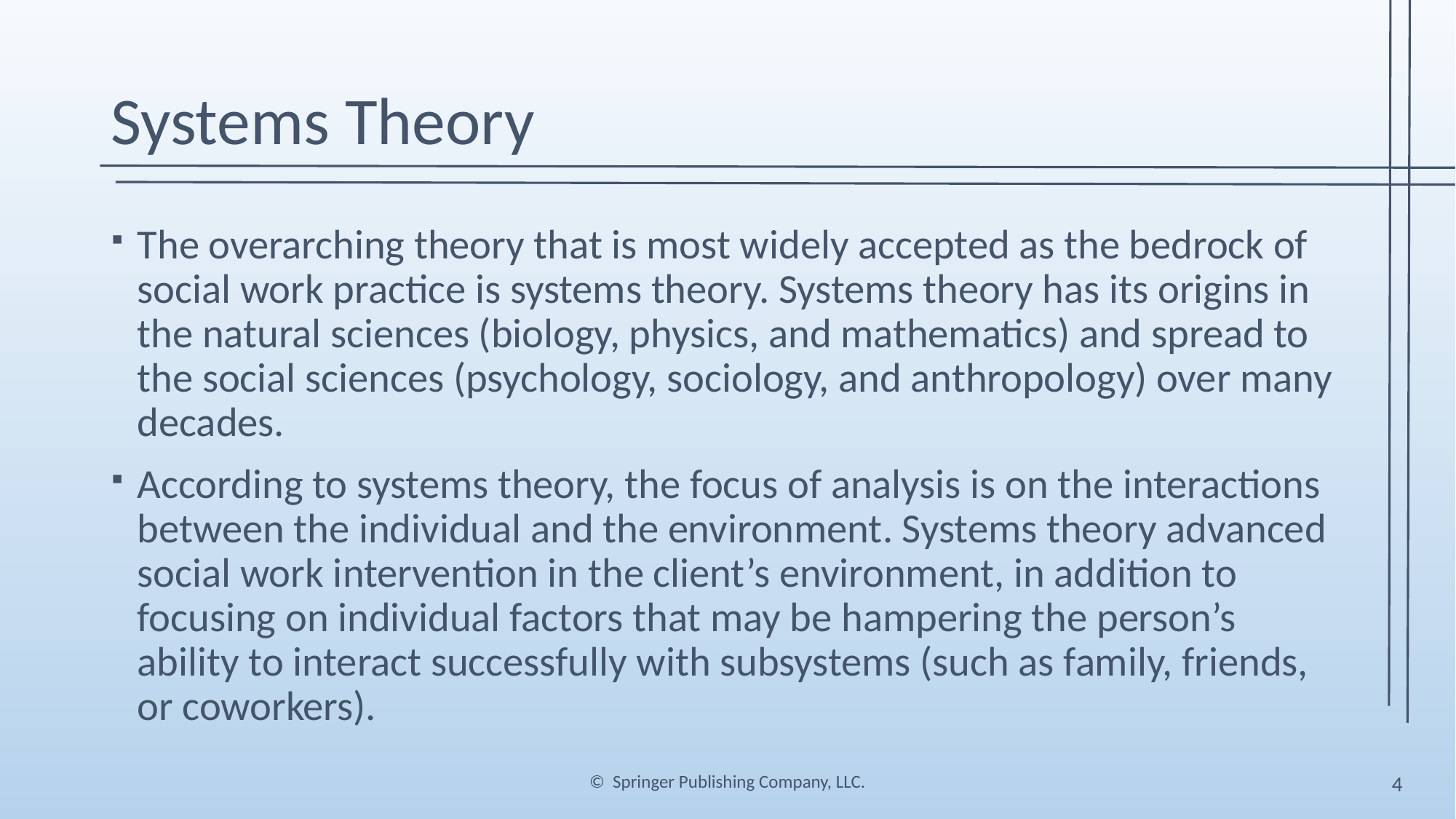

# Systems Theory
The overarching theory that is most widely accepted as the bedrock of social work practice is systems theory. Systems theory has its origins in the natural sciences (biology, physics, and mathematics) and spread to the social sciences (psychology, sociology, and anthropology) over many decades.
According to systems theory, the focus of analysis is on the interactions between the individual and the environment. Systems theory advanced social work intervention in the client’s environment, in addition to focusing on individual factors that may be hampering the person’s ability to interact successfully with subsystems (such as family, friends, or coworkers).